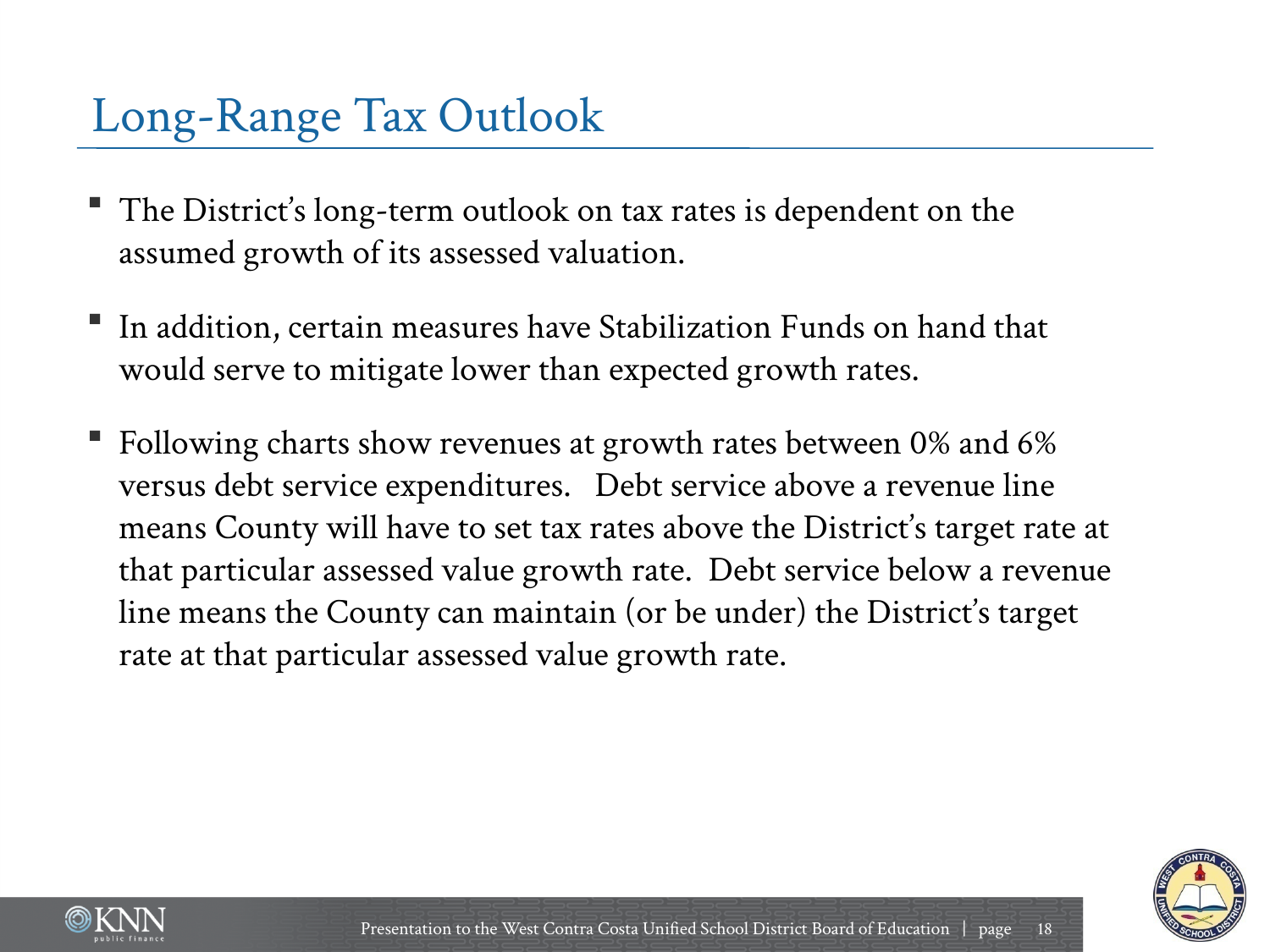

# Long-Range Tax Outlook
The District’s long-term outlook on tax rates is dependent on the assumed growth of its assessed valuation.
In addition, certain measures have Stabilization Funds on hand that would serve to mitigate lower than expected growth rates.
Following charts show revenues at growth rates between 0% and 6% versus debt service expenditures.   Debt service above a revenue line means County will have to set tax rates above the District’s target rate at that particular assessed value growth rate.  Debt service below a revenue line means the County can maintain (or be under) the District’s target rate at that particular assessed value growth rate.

Presentation to the West Contra Costa Unified School District Board of Education   |   page
18